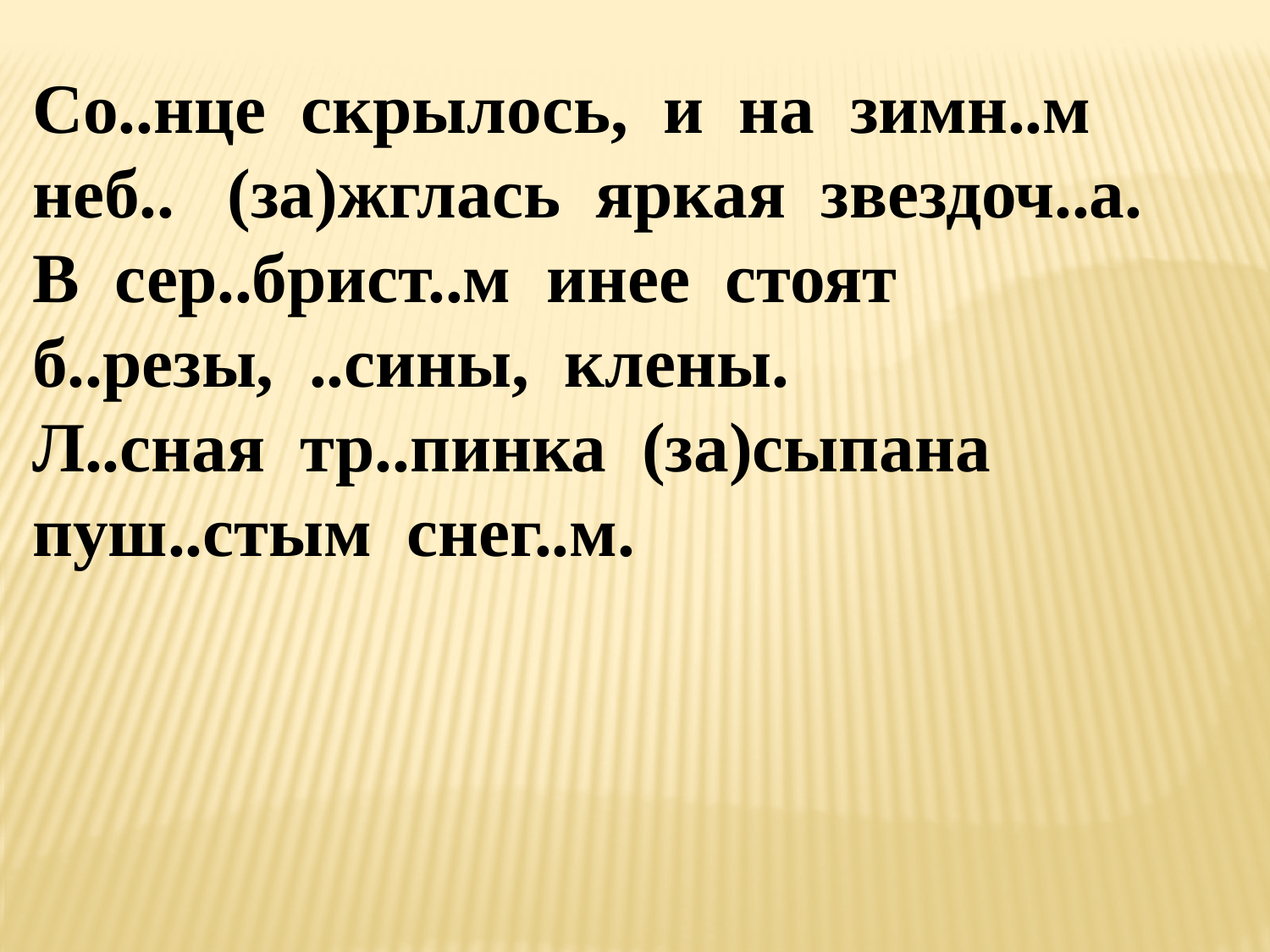

Со..нце  скрылось,  и  на  зимн..м  неб..   (за)жглась  яркая  звездоч..а.
В  сер..брист..м  инее  стоят  б..резы,  ..сины,  клены.
Л..сная  тр..пинка  (за)сыпана  пуш..стым  снег..м.